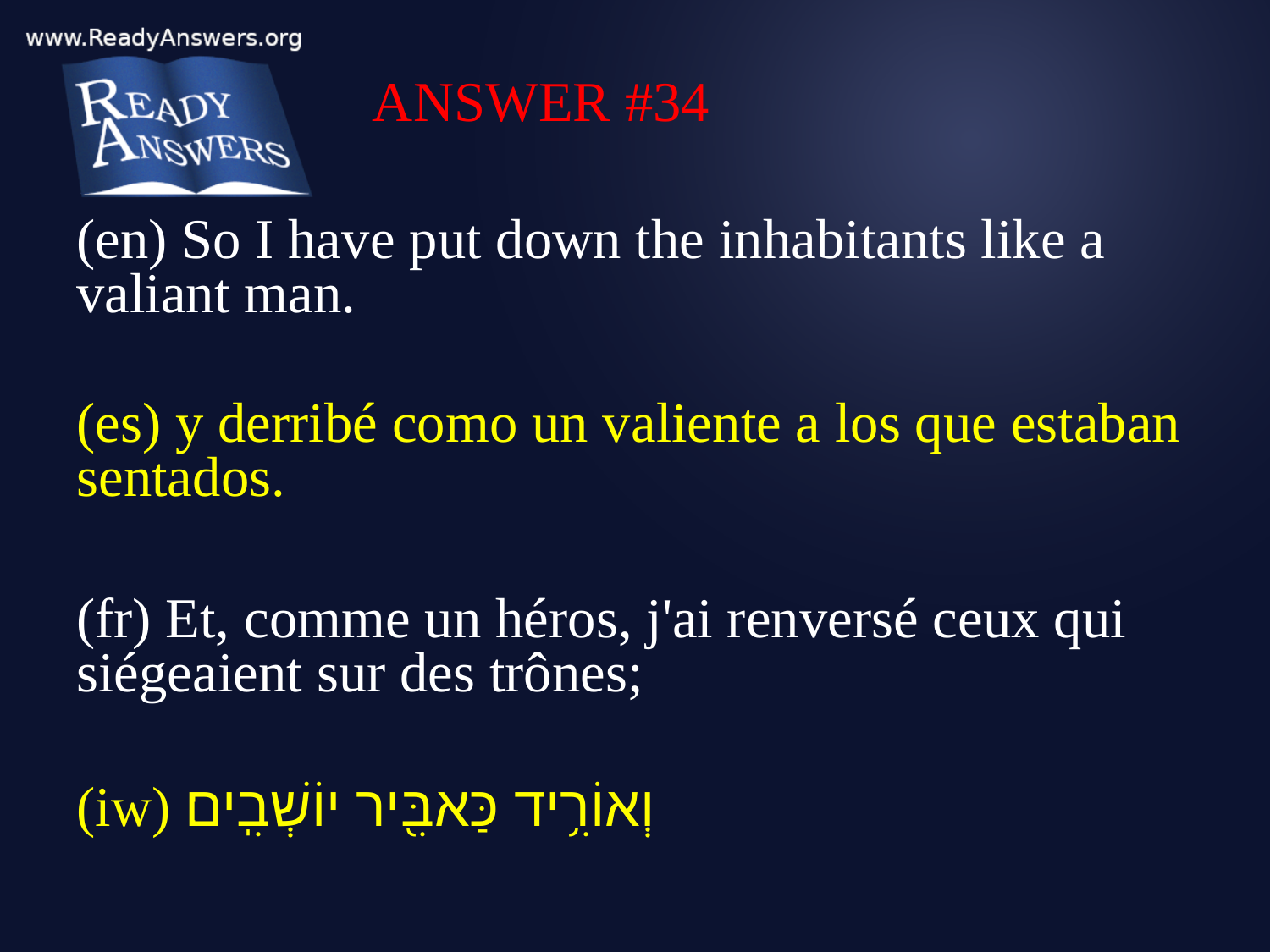

ANSWER #34
(en) So I have put down the inhabitants like a valiant man.
(es) y derribé como un valiente a los que estaban sentados.
(fr) Et, comme un héros, j'ai renversé ceux qui siégeaient sur des trônes;
(iw) וְאוֹרִ֥יד כַּאבִּ֖יר יוֹשְׁבִֽים׃